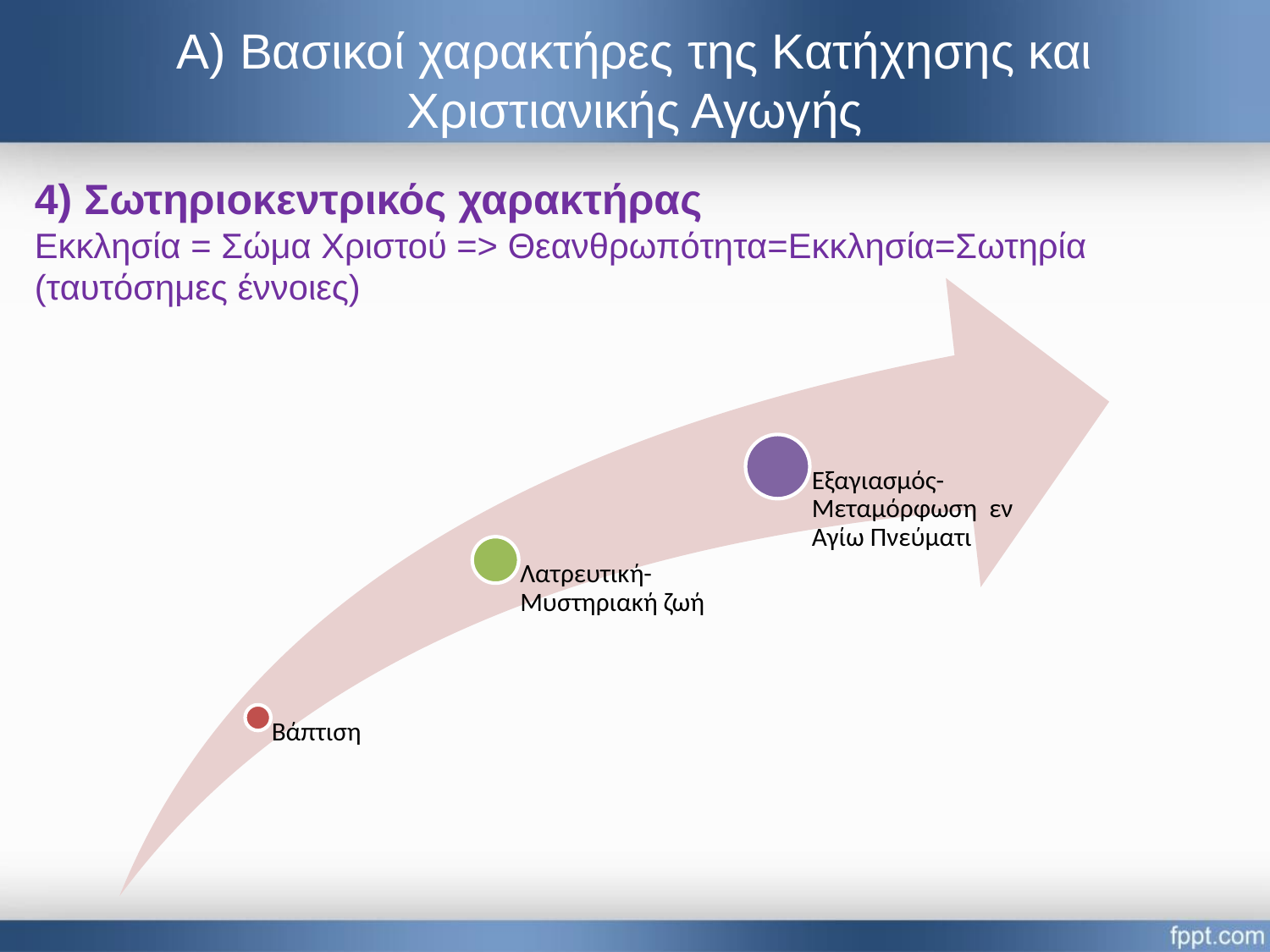

# Α) Βασικοί χαρακτήρες της Κατήχησης και Χριστιανικής Αγωγής
4) Σωτηριοκεντρικός χαρακτήρας
Εκκλησία = Σώμα Χριστού => Θεανθρωπότητα=Εκκλησία=Σωτηρία (ταυτόσημες έννοιες)

Βάπτιση
Λατρευτική-Μυστηριακή ζωή
Εξαγιασμός-Μεταμόρφωση  εν Αγίω Πνεύματι